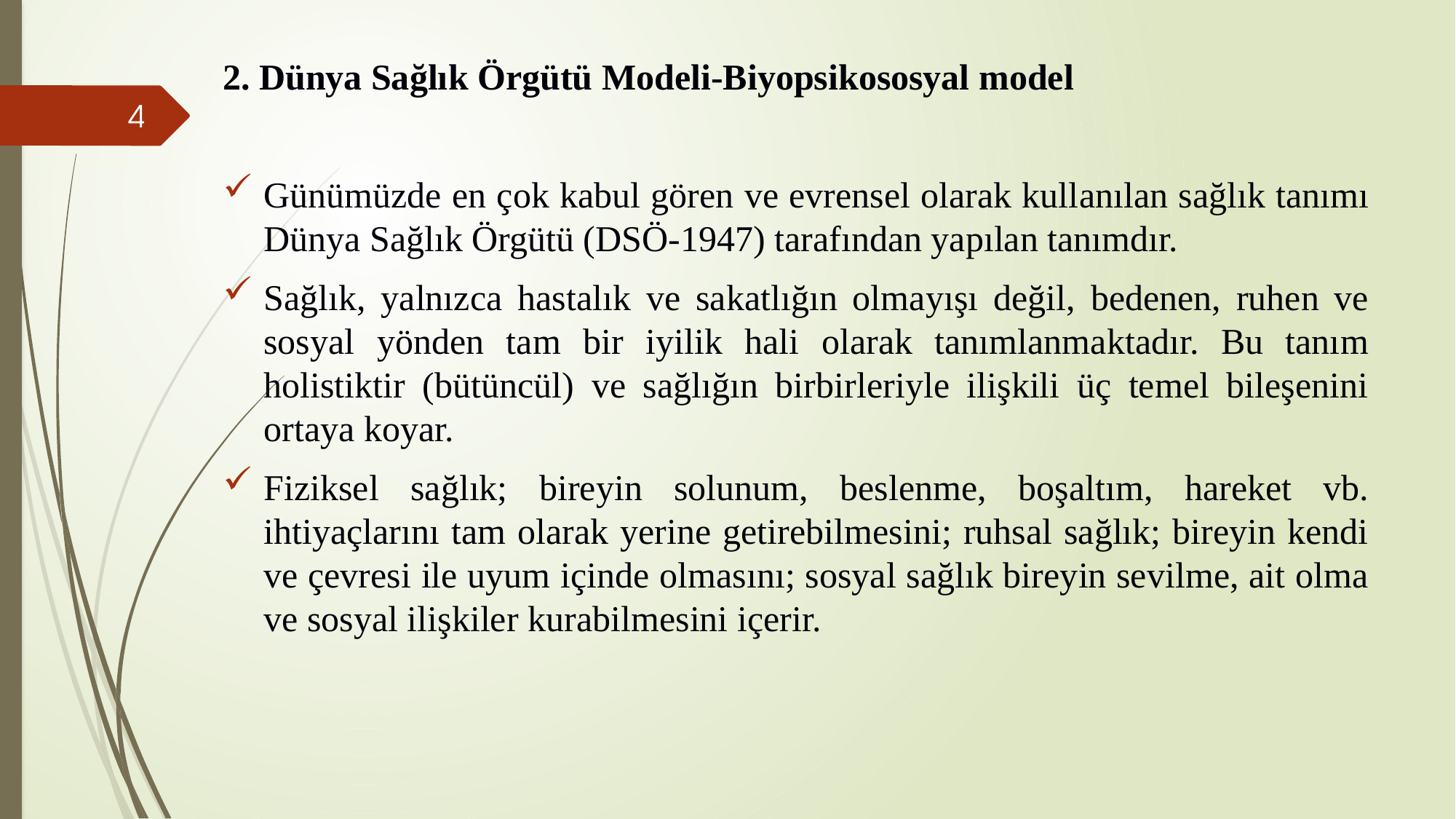

2. Dünya Sağlık Örgütü Modeli-Biyopsikososyal model

Günümüzde en çok kabul gören ve evrensel olarak kullanılan sağlık tanımı Dünya Sağlık Örgütü (DSÖ-1947) tarafından yapılan tanımdır.
Sağlık, yalnızca hastalık ve sakatlığın olmayışı değil, bedenen, ruhen ve sosyal yönden tam bir iyilik hali olarak tanımlanmaktadır. Bu tanım holistiktir (bütüncül) ve sağlığın birbirleriyle ilişkili üç temel bileşenini ortaya koyar.
Fiziksel sağlık; bireyin solunum, beslenme, boşaltım, hareket vb. ihtiyaçlarını tam olarak yerine getirebilmesini; ruhsal sağlık; bireyin kendi ve çevresi ile uyum içinde olmasını; sosyal sağlık bireyin sevilme, ait olma ve sosyal ilişkiler kurabilmesini içerir.
4